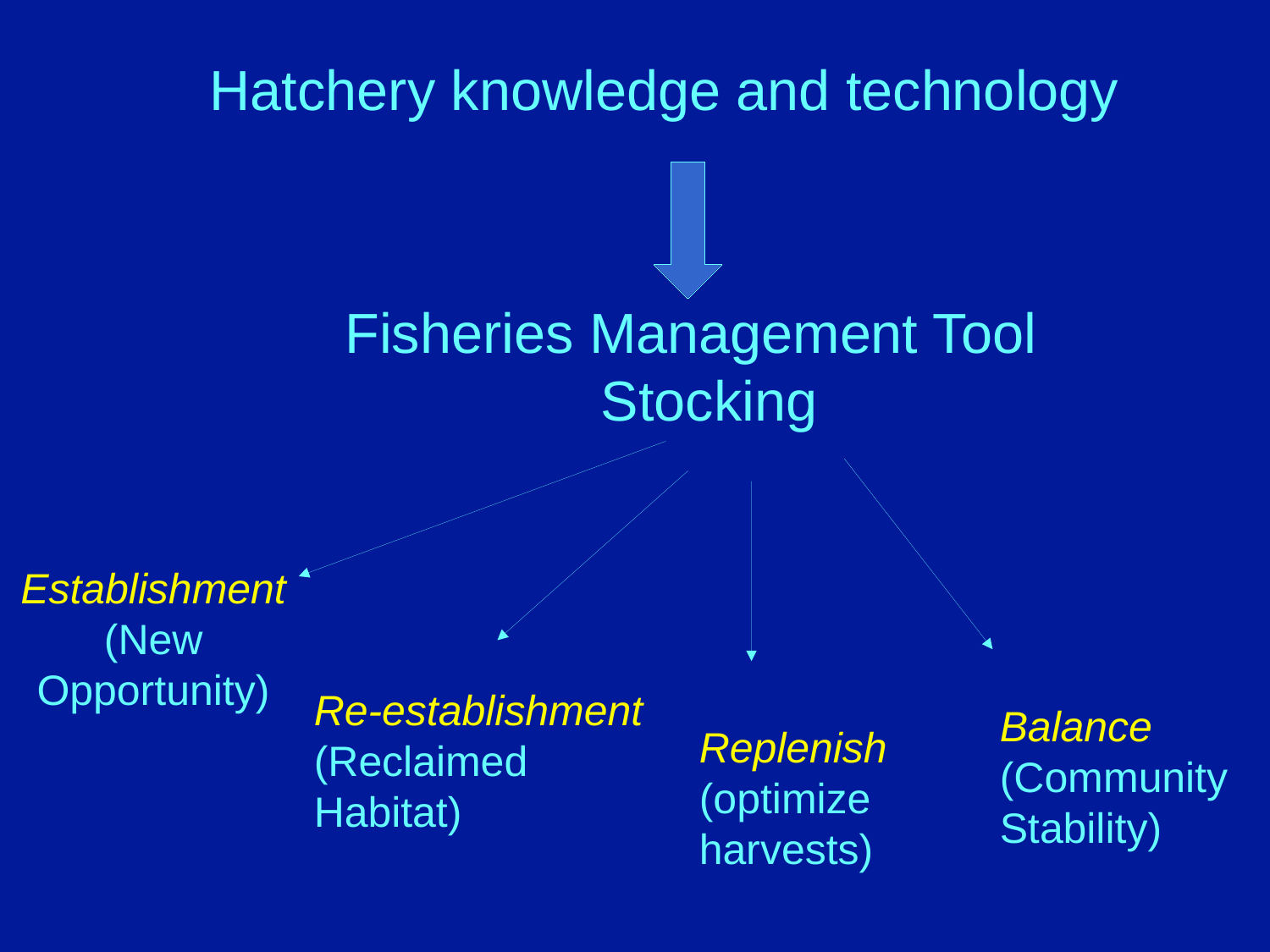

Hatchery knowledge and technology

Fisheries Management Tool
Stocking

Establishment
(New Opportunity)
Re-establishment
(Reclaimed
Habitat)
Balance
(Community
Stability)
     Replenish
     (optimize
     harvests)